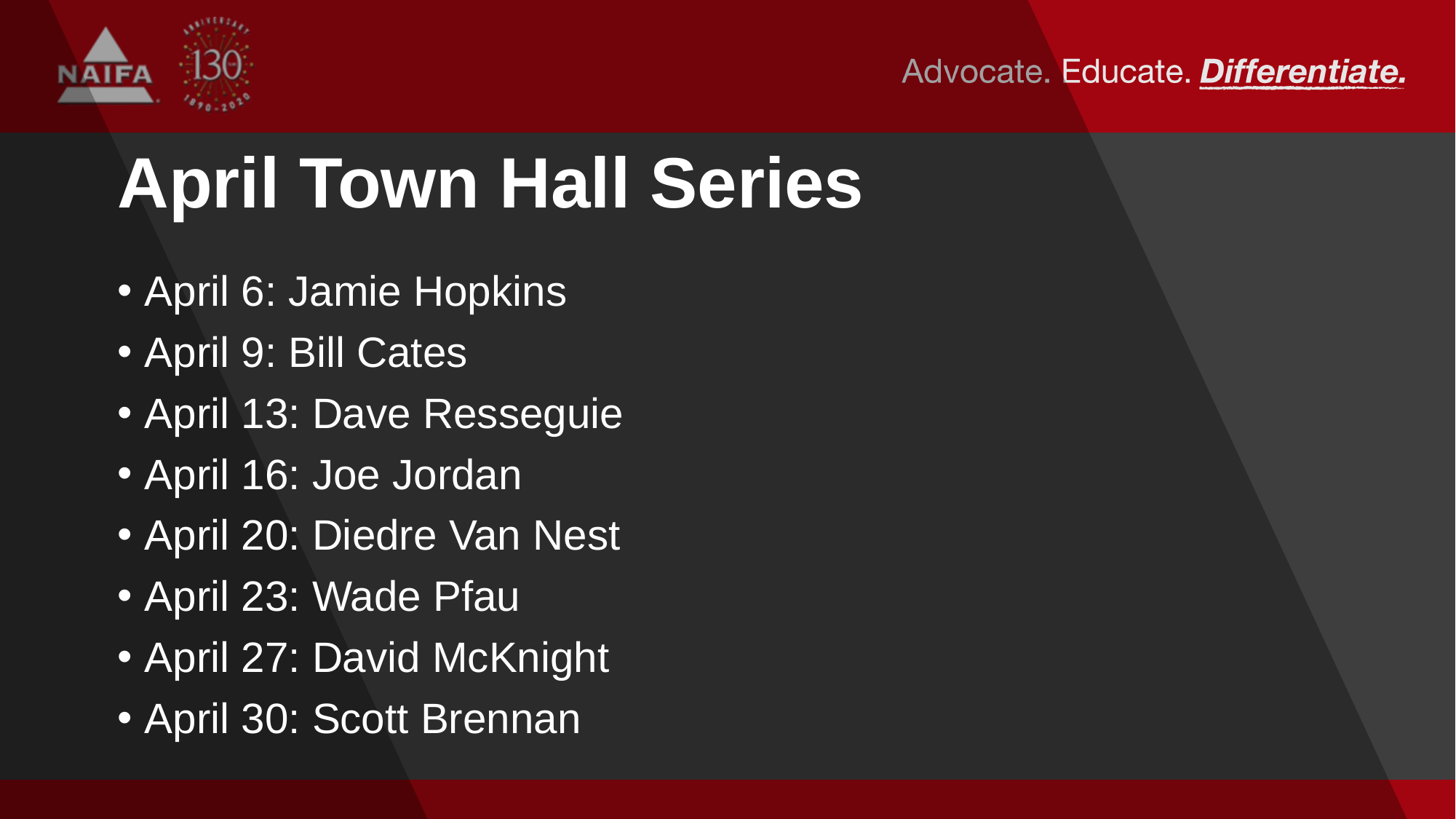

# April Town Hall Series
April 6: Jamie Hopkins
April 9: Bill Cates
April 13: Dave Resseguie
April 16: Joe Jordan
April 20: Diedre Van Nest
April 23: Wade Pfau
April 27: David McKnight
April 30: Scott Brennan